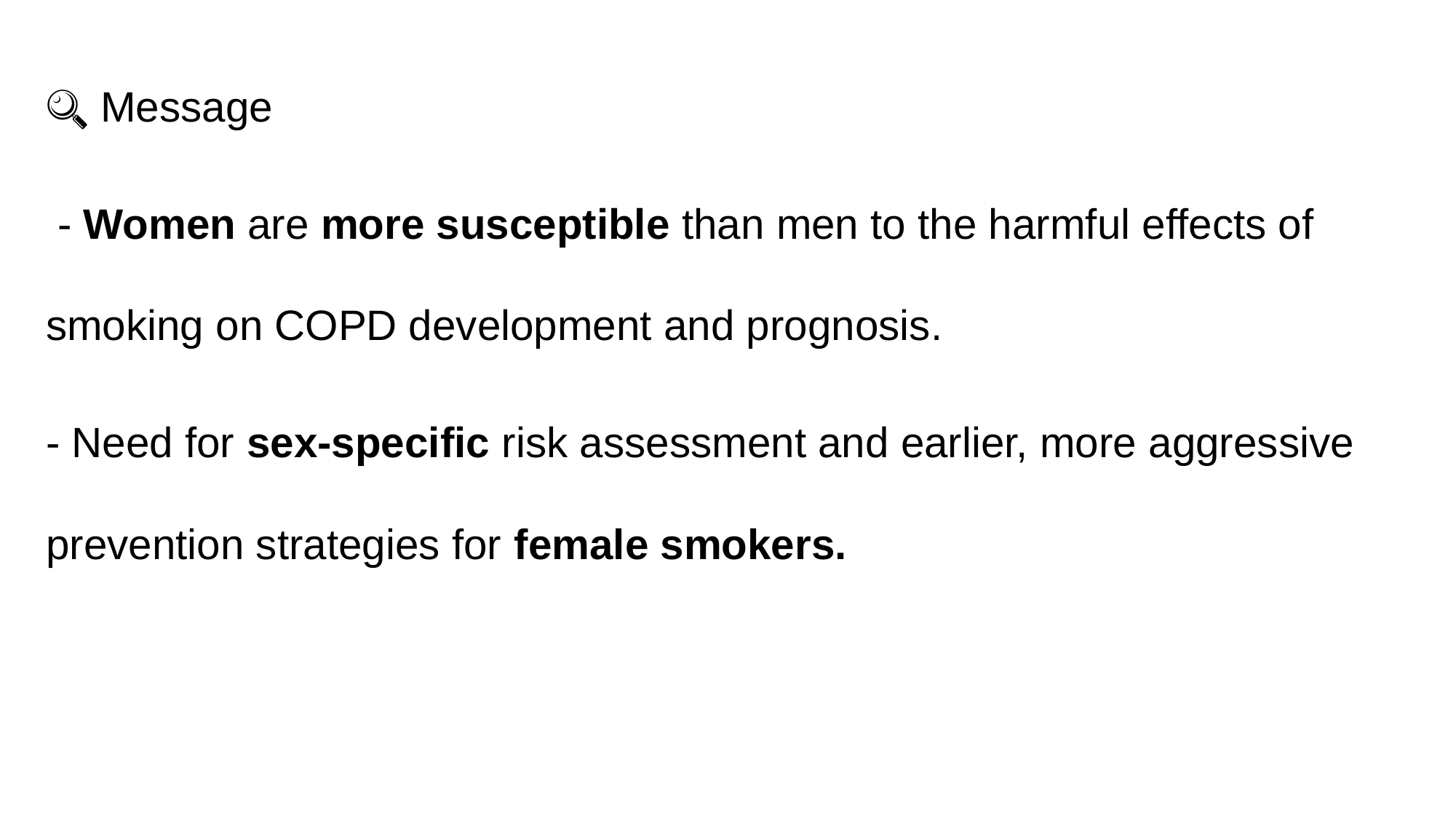

🔍 Message
 - Women are more susceptible than men to the harmful effects of smoking on COPD development and prognosis.
- Need for sex-specific risk assessment and earlier, more aggressive prevention strategies for female smokers.